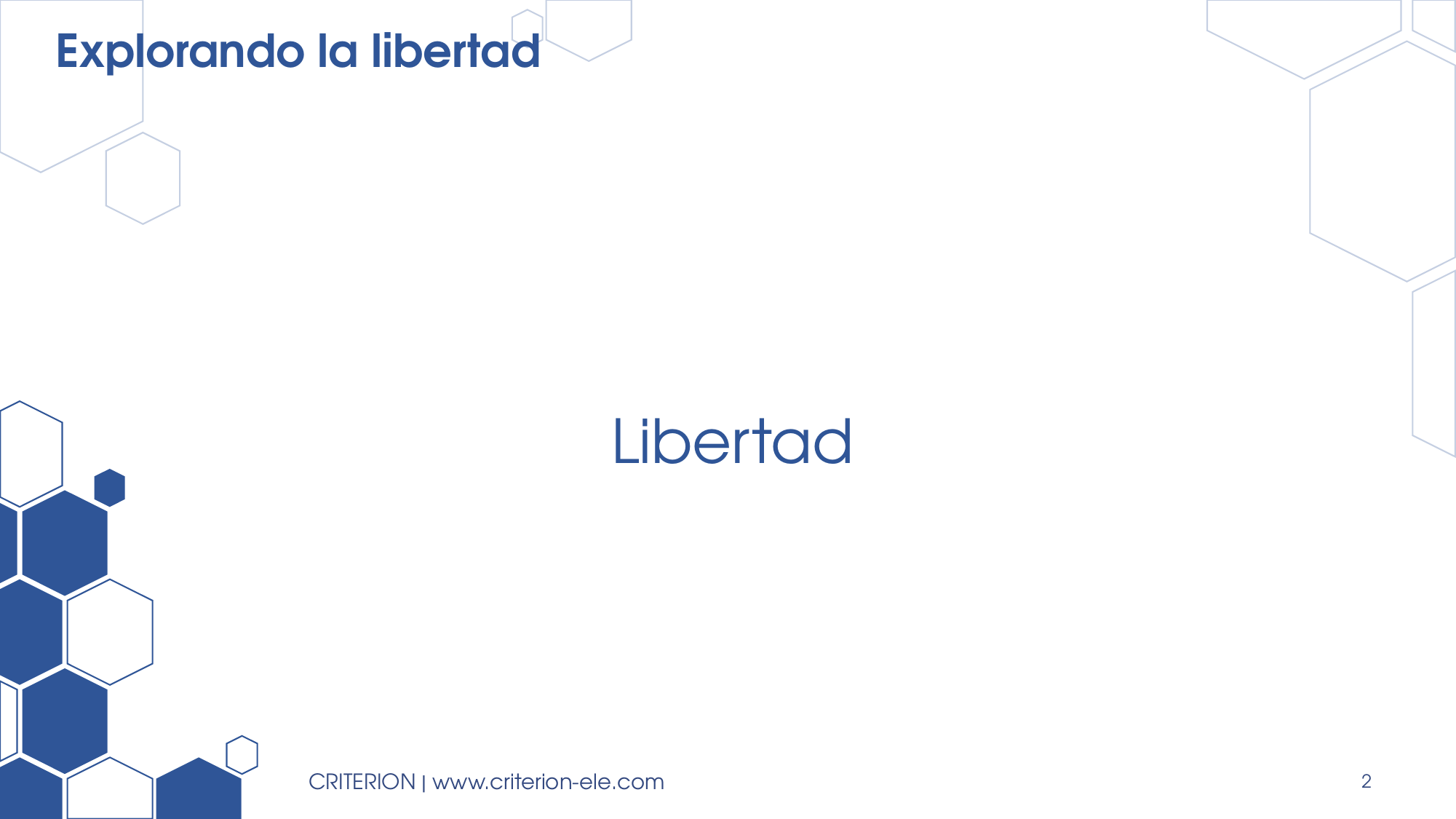

# Explorando la libertad
Libertad
CRITERION | www.criterion-ele.com
2